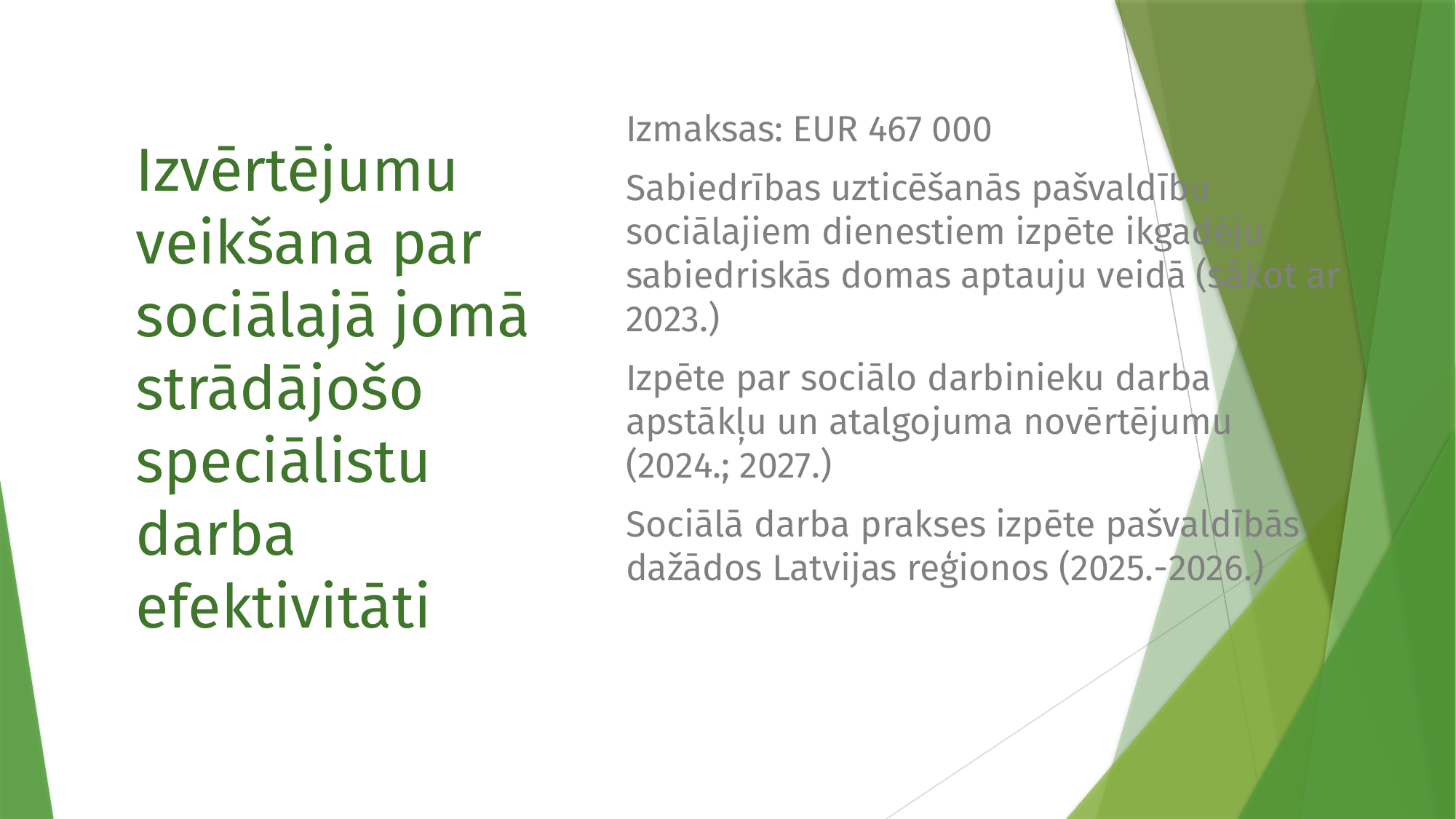

Izmaksas: EUR 467 000
Sabiedrības uzticēšanās pašvaldību sociālajiem dienestiem izpēte ikgadēju sabiedriskās domas aptauju veidā (sākot ar 2023.)
Izpēte par sociālo darbinieku darba apstākļu un atalgojuma novērtējumu (2024.; 2027.)
Sociālā darba prakses izpēte pašvaldībās dažādos Latvijas reģionos (2025.-2026.)
# Izvērtējumu veikšana par sociālajā jomā strādājošo speciālistu darba efektivitāti